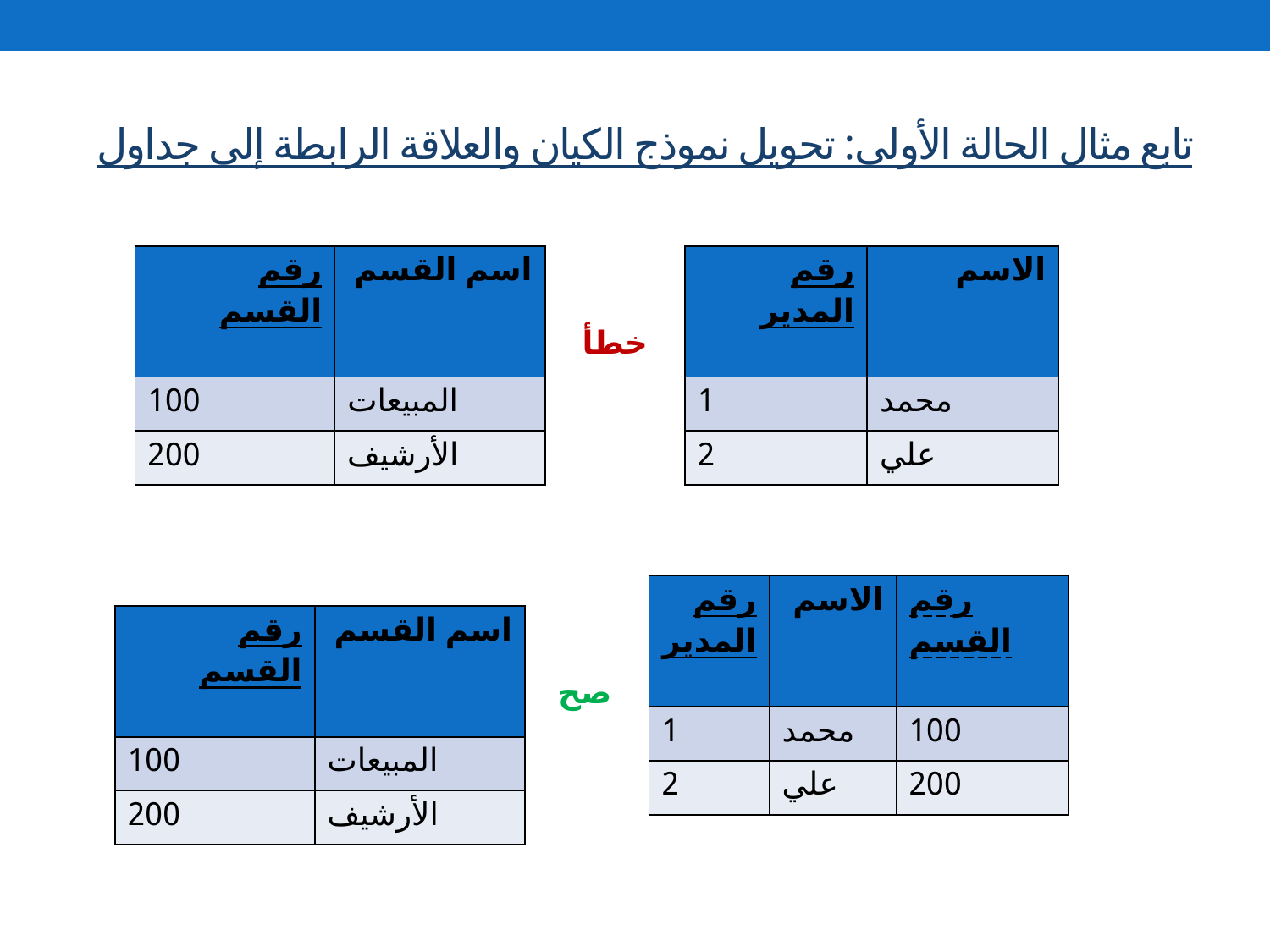

# تابع مثال الحالة الأولى: تحويل نموذج الكيان والعلاقة الرابطة إلى جداول
| رقم القسم | اسم القسم |
| --- | --- |
| 100 | المبيعات |
| 200 | الأرشيف |
| رقم المدير | الاسم |
| --- | --- |
| 1 | محمد |
| 2 | علي |
خطأ
| رقم المدير | الاسم | رقم القسم |
| --- | --- | --- |
| 1 | محمد | 100 |
| 2 | علي | 200 |
| رقم القسم | اسم القسم |
| --- | --- |
| 100 | المبيعات |
| 200 | الأرشيف |
صح